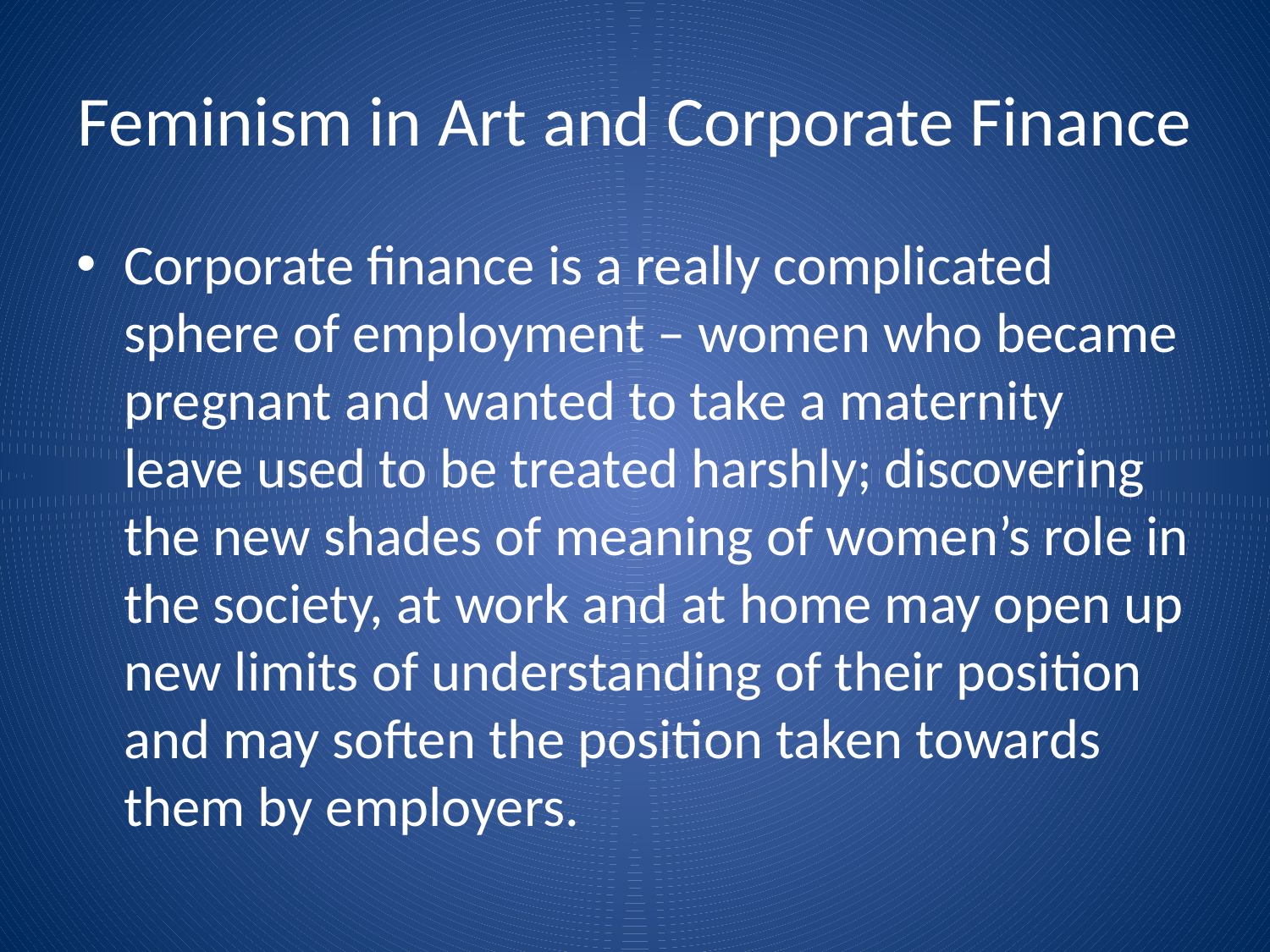

# Feminism in Art and Corporate Finance
Corporate finance is a really complicated sphere of employment – women who became pregnant and wanted to take a maternity leave used to be treated harshly; discovering the new shades of meaning of women’s role in the society, at work and at home may open up new limits of understanding of their position and may soften the position taken towards them by employers.